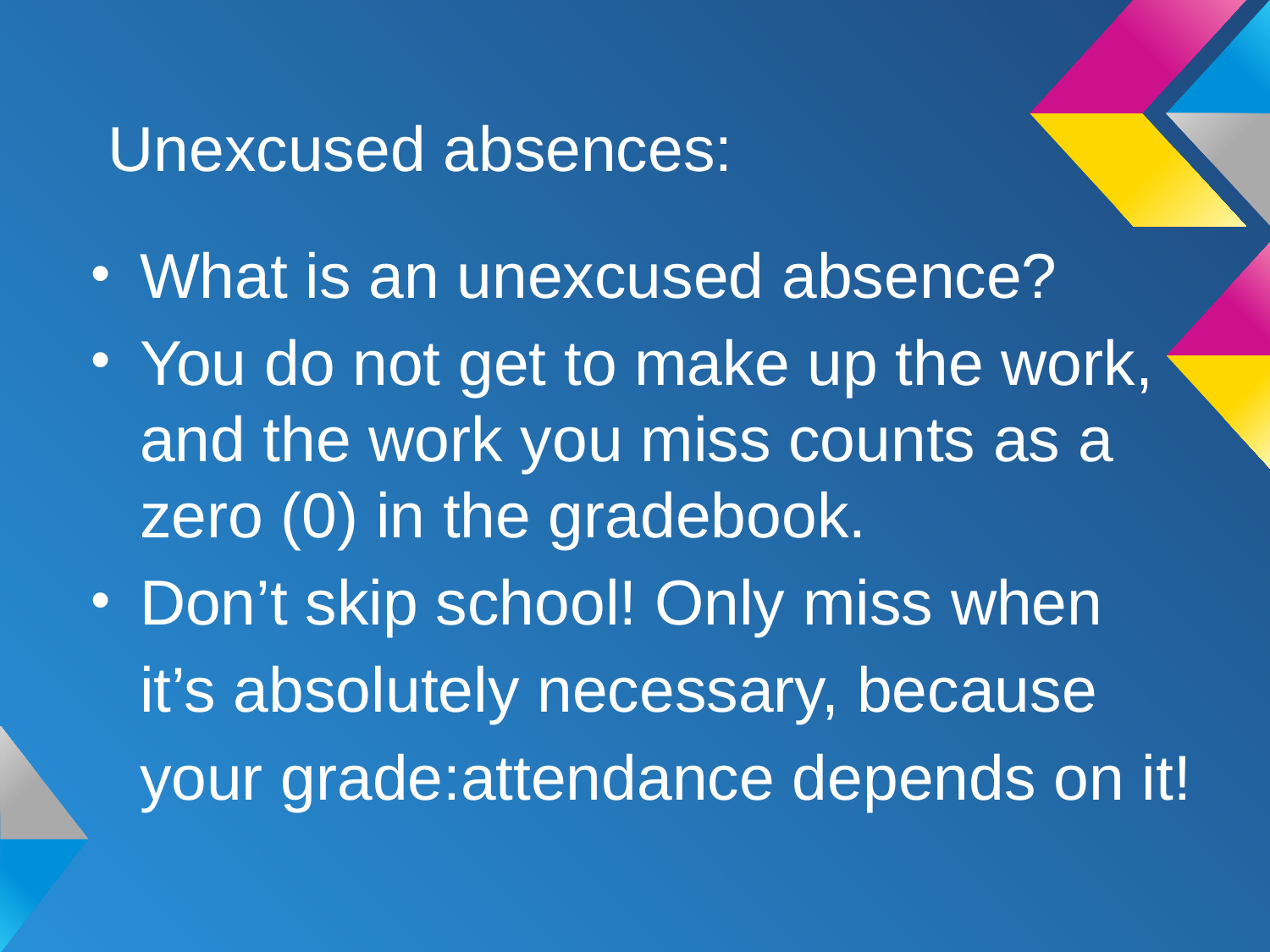

# Unexcused absences:
What is an unexcused absence?
You do not get to make up the work, and the work you miss counts as a zero (0) in the gradebook.
Don’t skip school! Only miss when it’s absolutely necessary, because your grade:attendance depends on it!